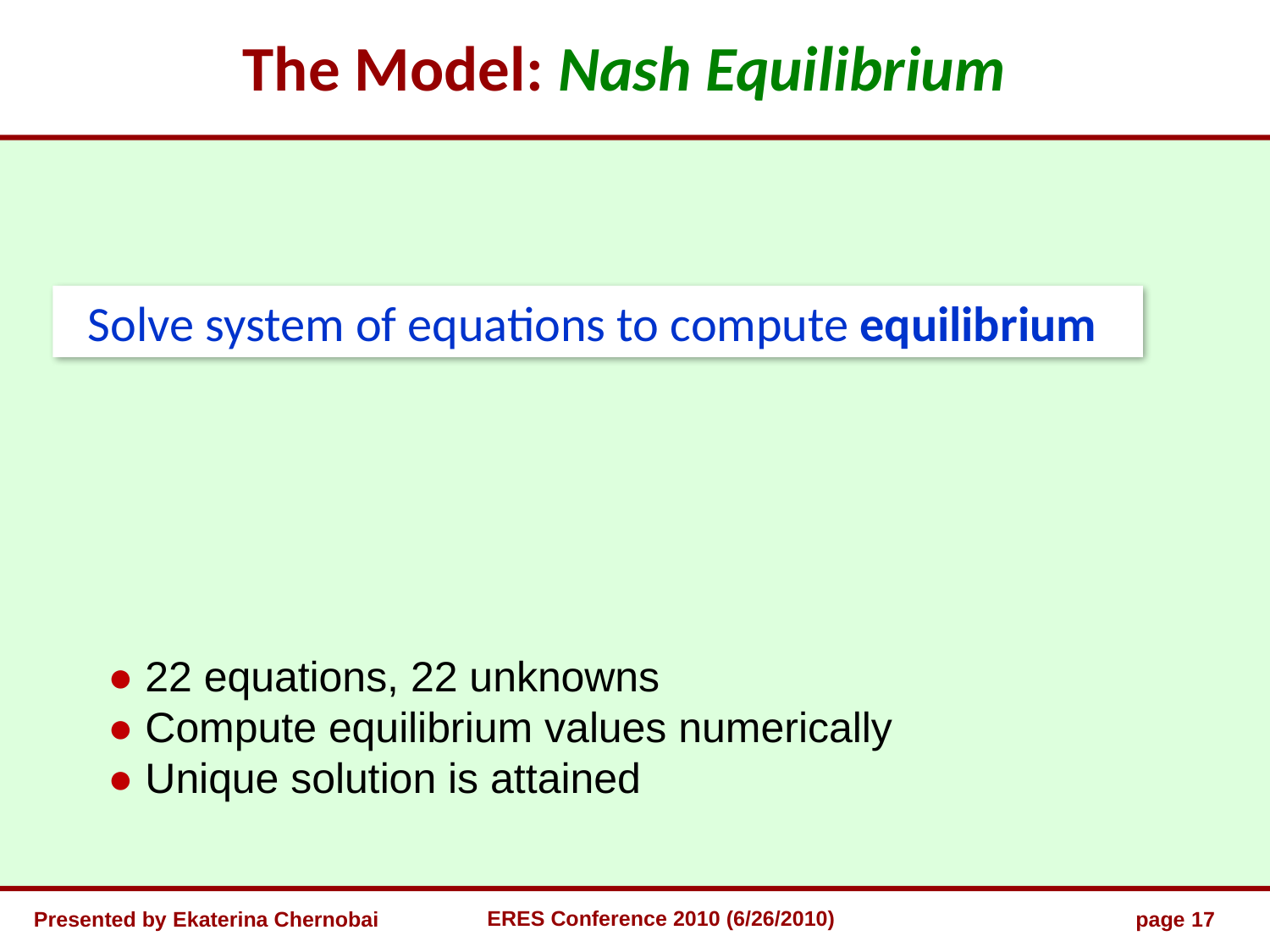

The Model: Nash Equilibrium

Solve system of equations to compute equilibrium

● 22 equations, 22 unknowns
● Compute equilibrium values numerically
● Unique solution is attained
Presented by Ekaterina Chernobai

ERES Conference 2010 (6/26/2010)
page 17